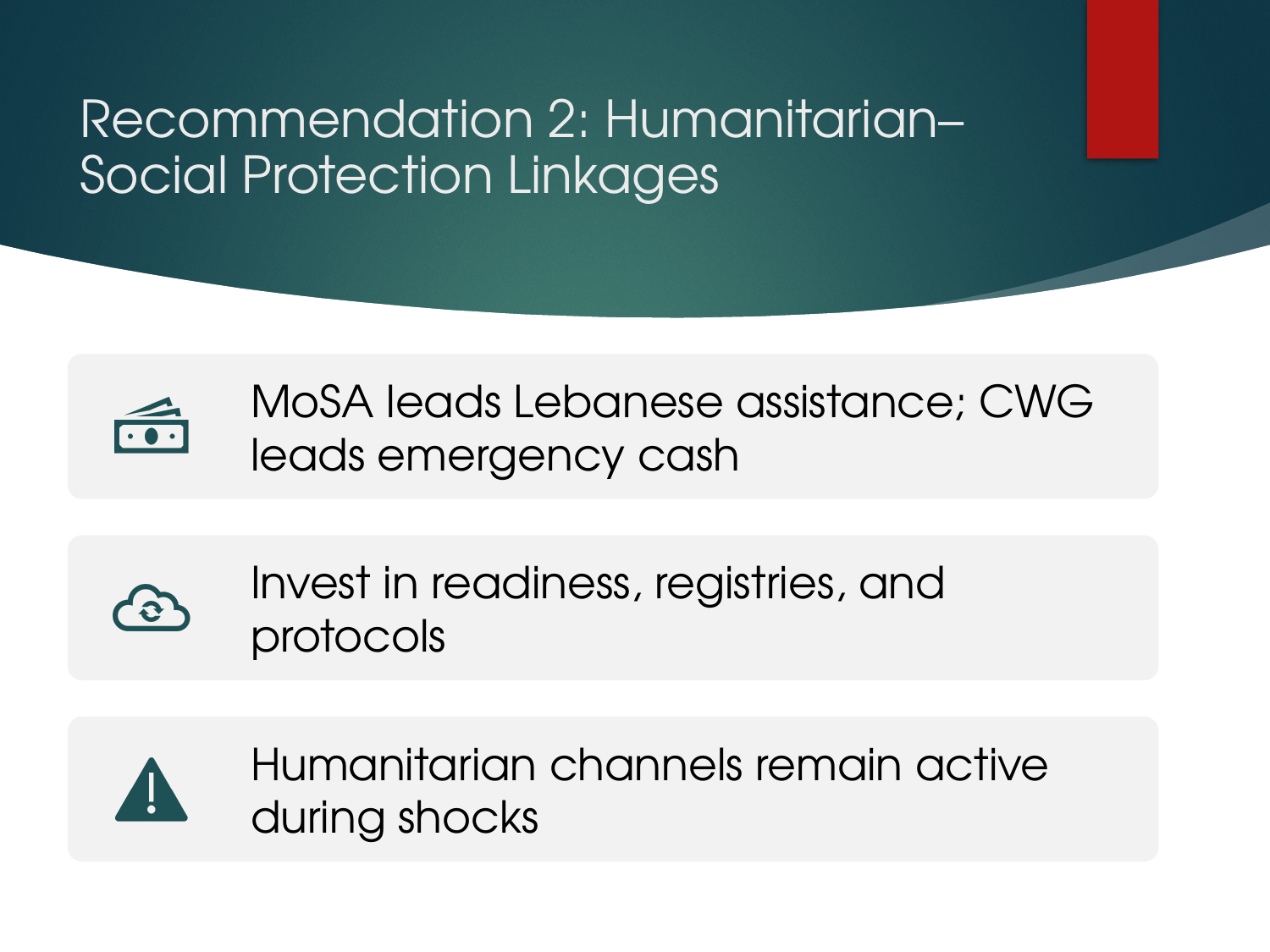

# Recommendation 2: Humanitarian–Social Protection Linkages

MoSA leads Lebanese assistance; CWG leads emergency cash
Invest in readiness, registries, and protocols
Humanitarian channels remain active during shocks